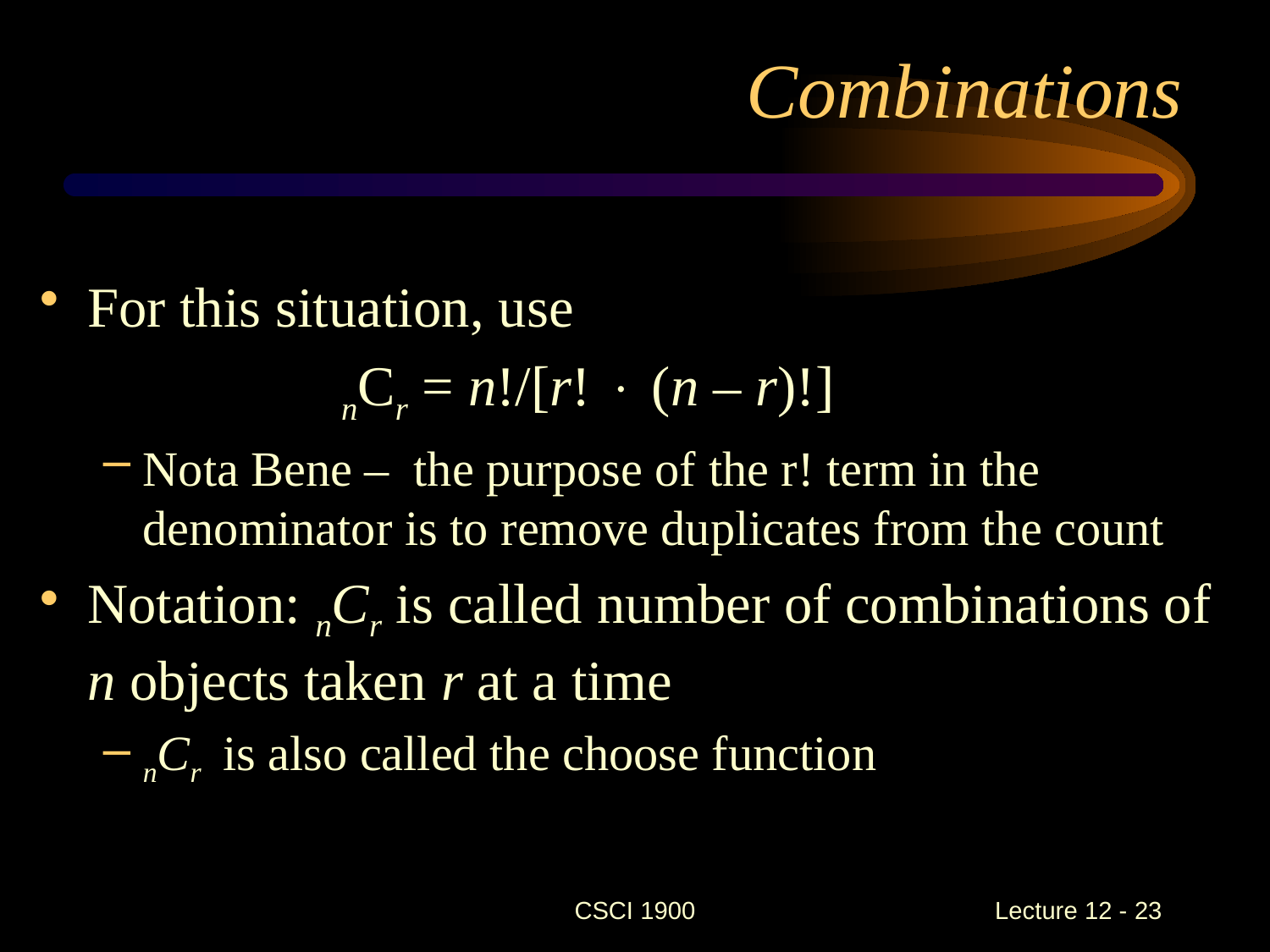

# Combinations
For this situation, use
			nCr = n!/[r! ⋅ (n – r)!]
Nota Bene –  the purpose of the r! term in the denominator is to remove duplicates from the count
Notation: nCr is called number of combinations of n objects taken r at a time
nCr   is also called the choose function

CSCI 1900
 Lecture 12 - 23